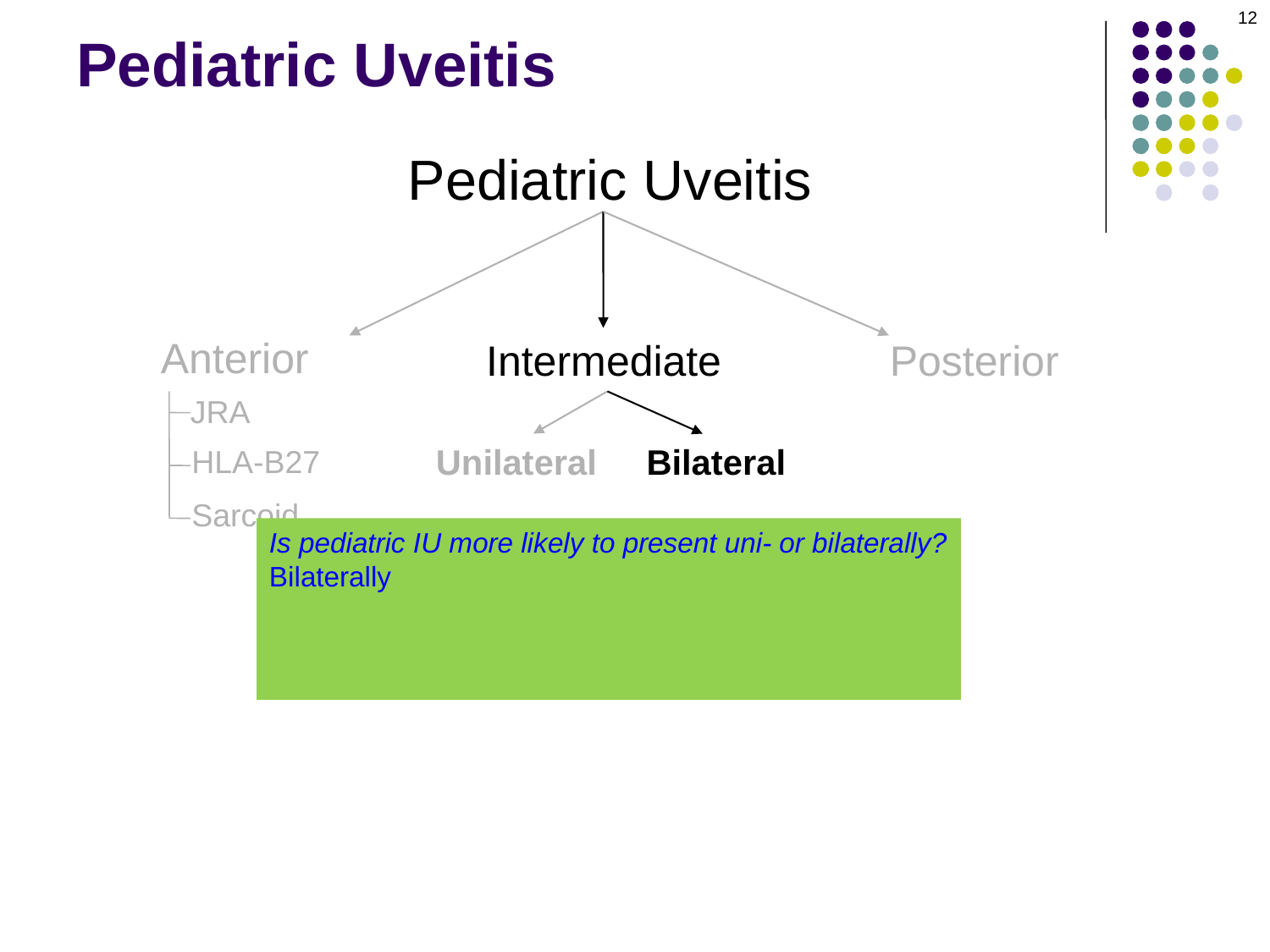

12
# Pediatric Uveitis
Pediatric Uveitis

Anterior
Intermediate
Posterior
JRA

Unilateral
Bilateral
HLA-B27

Sarcoid

Is pediatric IU more likely to present uni- or bilaterally?
Bilaterally

What is the most common etiology of bilateral IU?
It is idiopathic